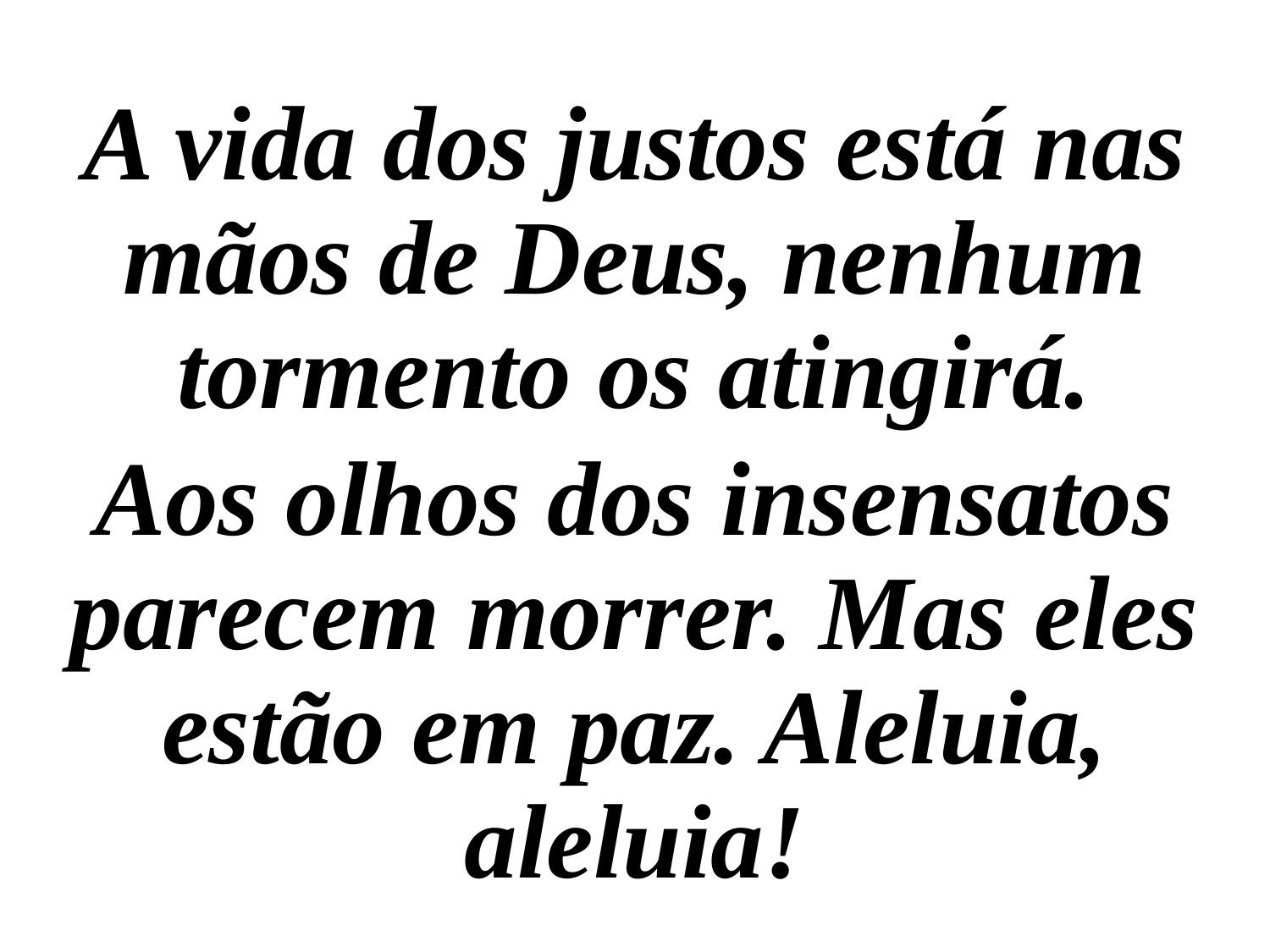

A vida dos justos está nas mãos de Deus, nenhum tormento os atingirá.
Aos olhos dos insensatos parecem morrer. Mas eles estão em paz. Aleluia, aleluia!